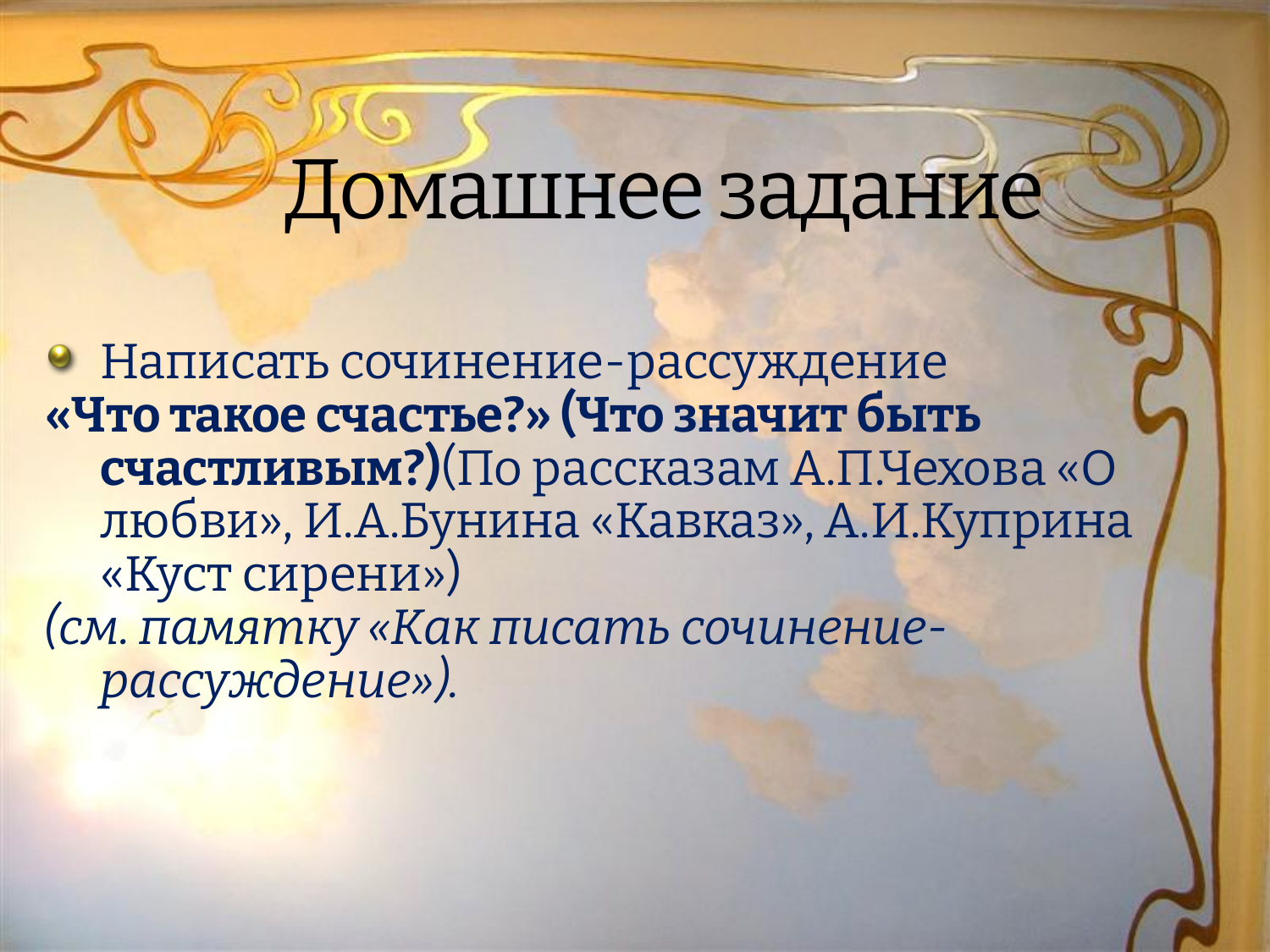

# Домашнее задание
Написать сочинение-рассуждение
«Что такое счастье?» (Что значит быть счастливым?)(По рассказам А.П.Чехова «О любви», И.А.Бунина «Кавказ», А.И.Куприна «Куст сирени»)
(см. памятку «Как писать сочинение-рассуждение»).